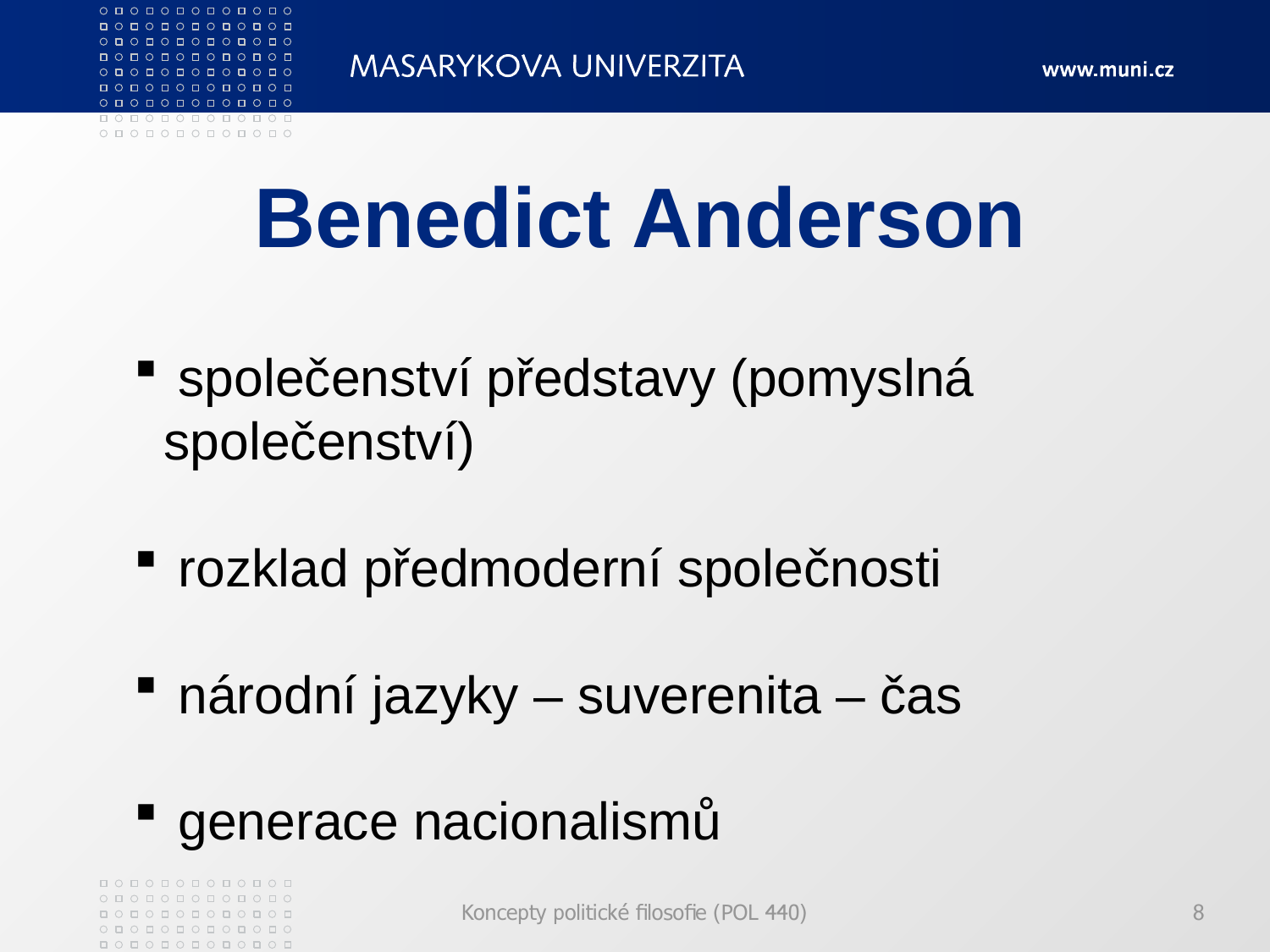

# Benedict Anderson
 společenství představy (pomyslná 	společenství)

 rozklad předmoderní společnosti

 národní jazyky – suverenita – čas

 generace nacionalismů

Koncepty politické filosofie (POL 440)
8